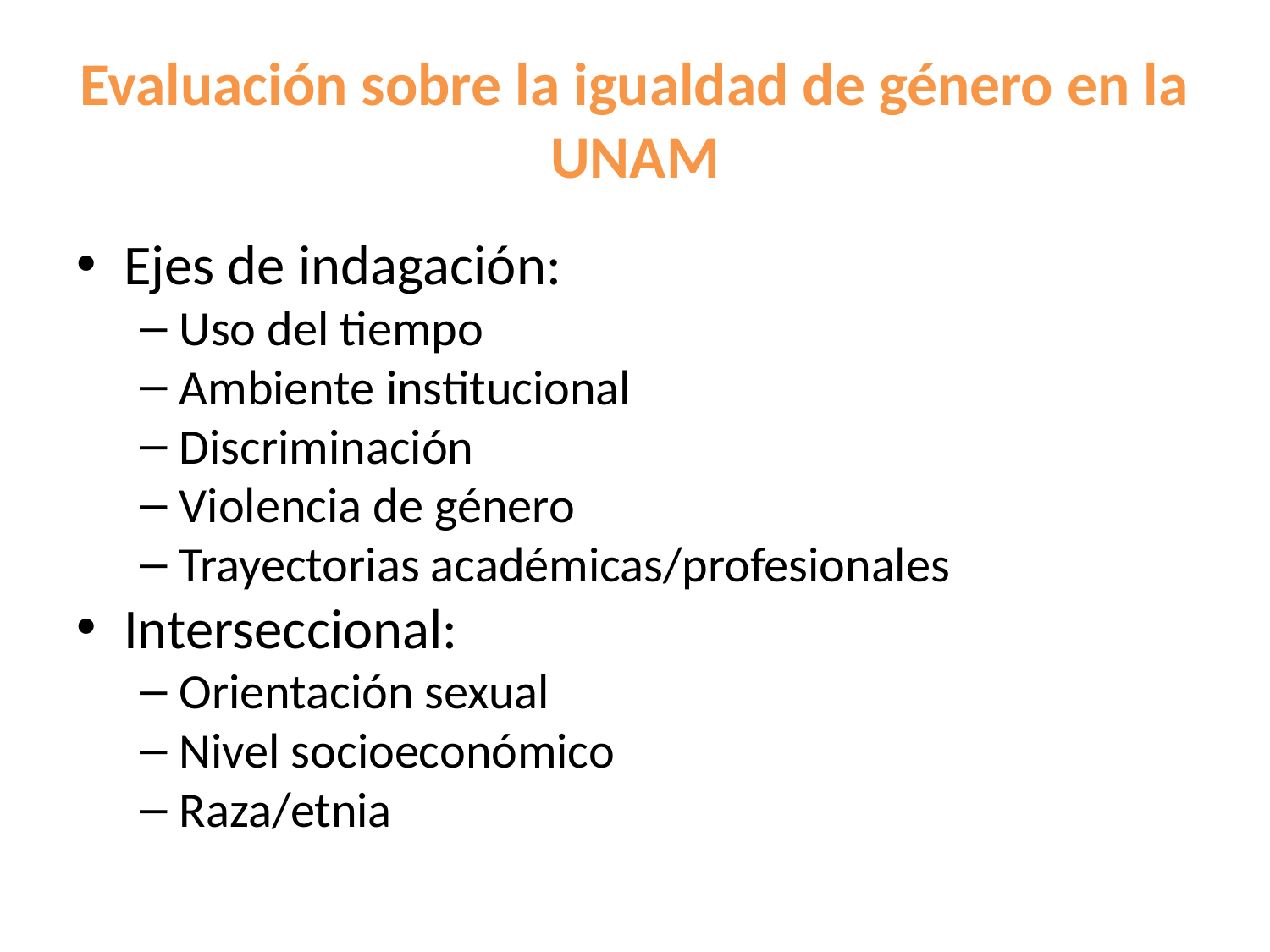

# Evaluación sobre la igualdad de género en la UNAM
Ejes de indagación:
Uso del tiempo
Ambiente institucional
Discriminación
Violencia de género
Trayectorias académicas/profesionales
Interseccional:
Orientación sexual
Nivel socioeconómico
Raza/etnia